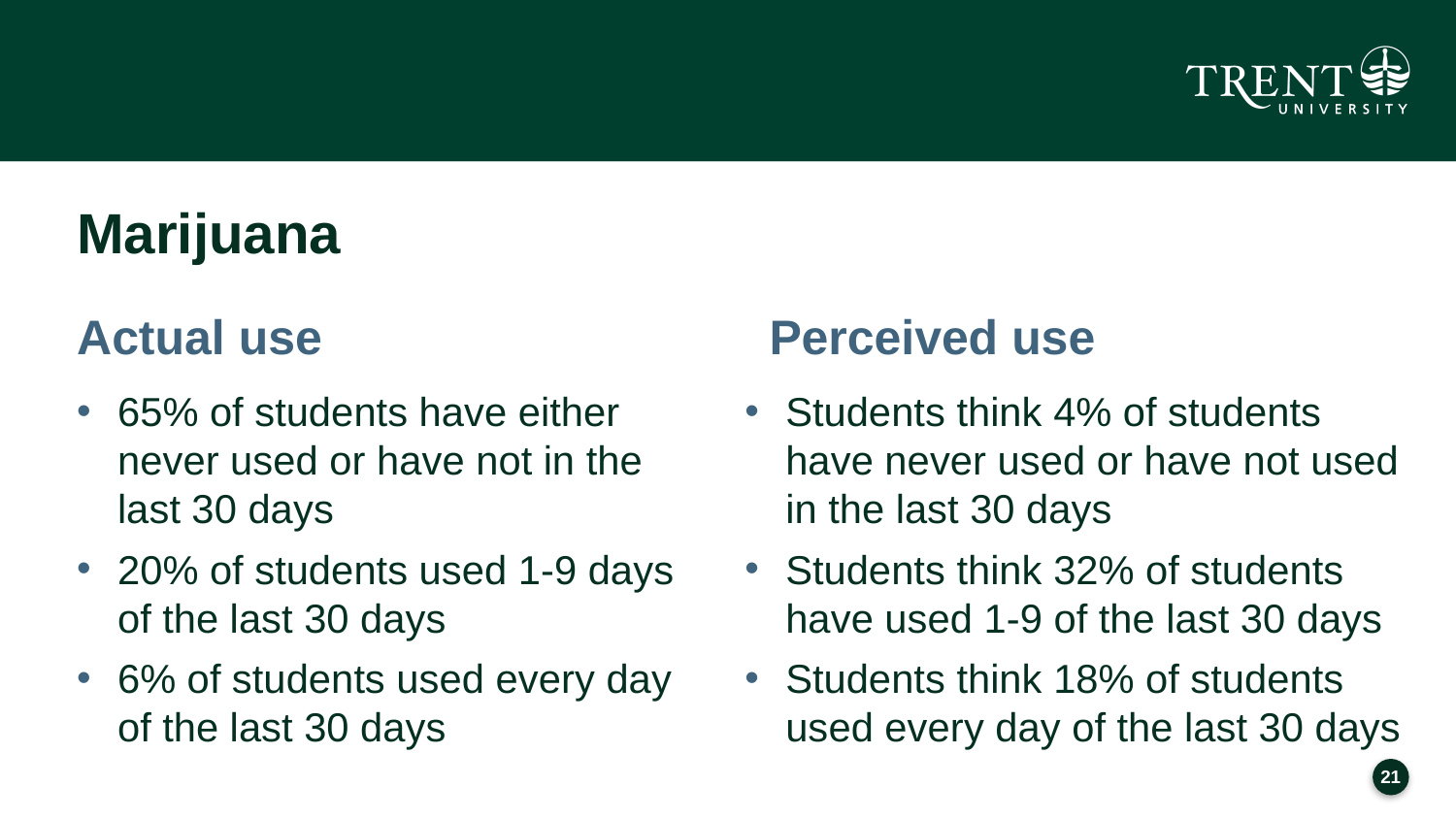

# Marijuana
Actual use
Perceived use
65% of students have either never used or have not in the last 30 days
20% of students used 1-9 days of the last 30 days
6% of students used every day of the last 30 days
Students think 4% of students have never used or have not used in the last 30 days
Students think 32% of students have used 1-9 of the last 30 days
Students think 18% of students used every day of the last 30 days
21